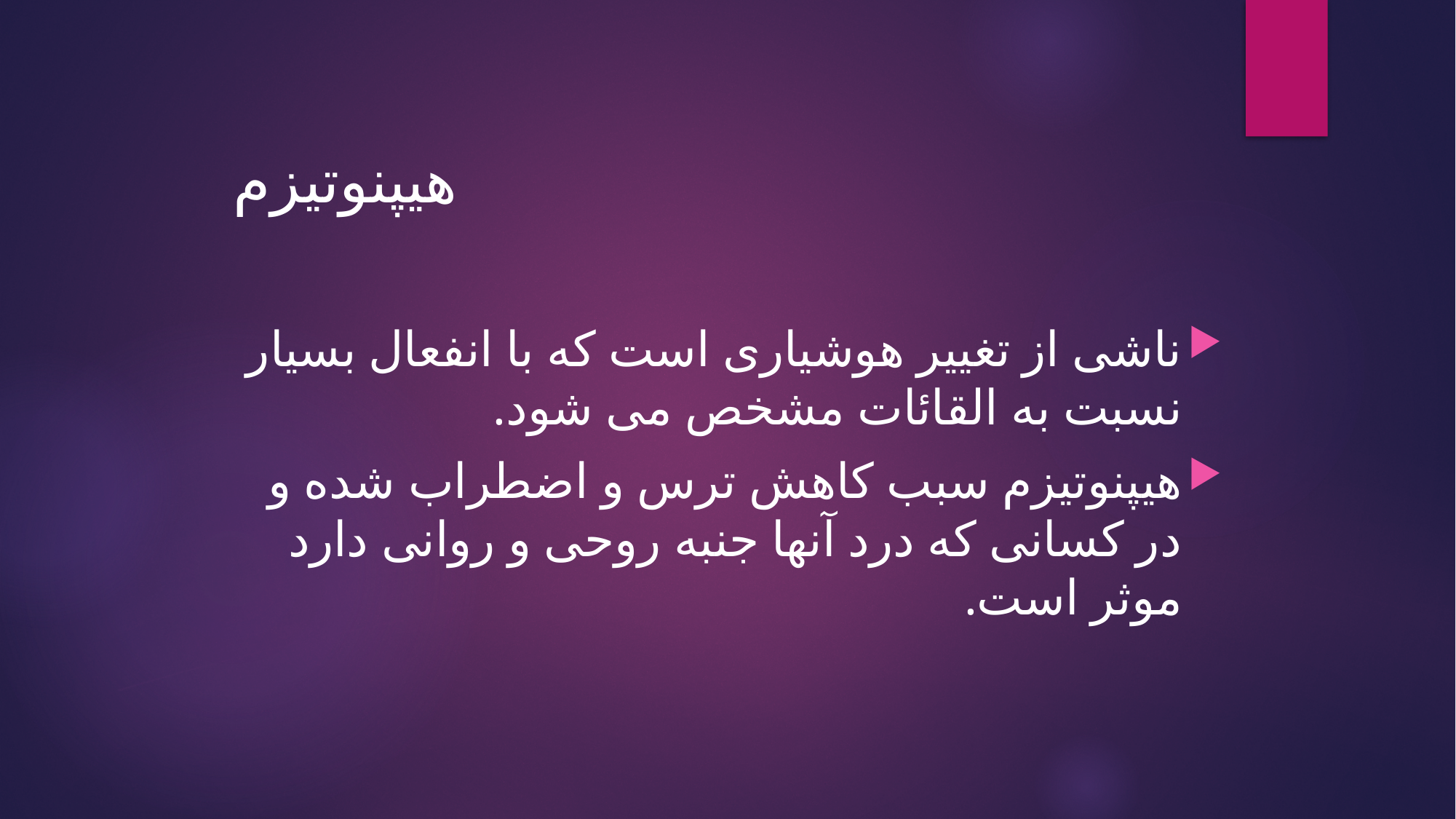

هیپنوتیزم

ناشی از تغییر هوشیاری است که با انفعال بسیار نسبت به القائات مشخص می شود.
هیپنوتیزم سبب کاهش ترس و اضطراب شده و در کسانی که درد آنها جنبه روحی و روانی دارد موثر است.